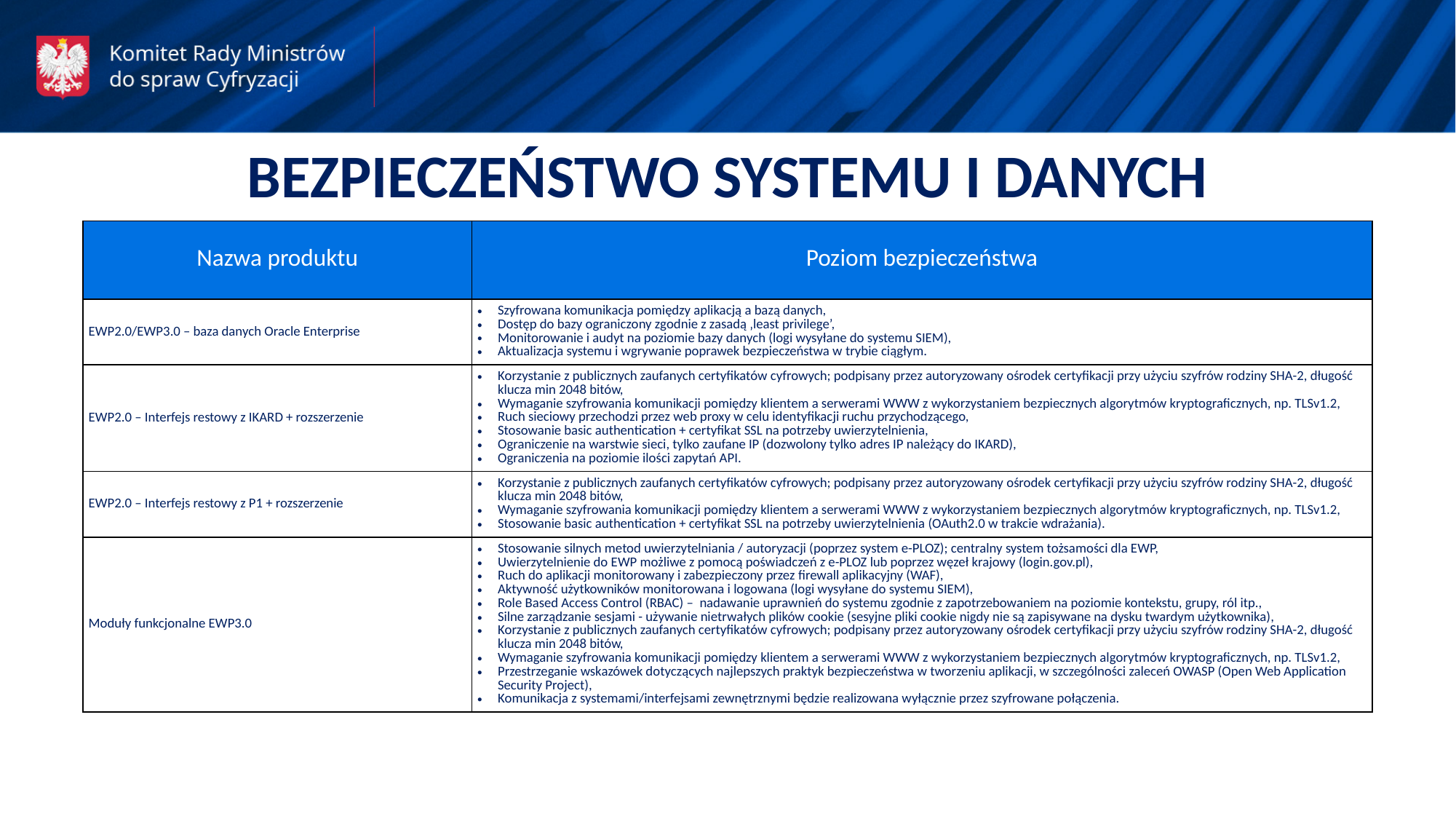

BEZPIECZEŃSTWO SYSTEMU I DANYCH
| Nazwa produktu | Poziom bezpieczeństwa |
| --- | --- |
| EWP2.0/EWP3.0 – baza danych Oracle Enterprise | Szyfrowana komunikacja pomiędzy aplikacją a bazą danych, Dostęp do bazy ograniczony zgodnie z zasadą ‚least privilege’, Monitorowanie i audyt na poziomie bazy danych (logi wysyłane do systemu SIEM), Aktualizacja systemu i wgrywanie poprawek bezpieczeństwa w trybie ciągłym. |
| EWP2.0 – Interfejs restowy z IKARD + rozszerzenie | Korzystanie z publicznych zaufanych certyfikatów cyfrowych; podpisany przez autoryzowany ośrodek certyfikacji przy użyciu szyfrów rodziny SHA-2, długość klucza min 2048 bitów, Wymaganie szyfrowania komunikacji pomiędzy klientem a serwerami WWW z wykorzystaniem bezpiecznych algorytmów kryptograficznych, np. TLSv1.2, Ruch sieciowy przechodzi przez web proxy w celu identyfikacji ruchu przychodzącego, Stosowanie basic authentication + certyfikat SSL na potrzeby uwierzytelnienia, Ograniczenie na warstwie sieci, tylko zaufane IP (dozwolony tylko adres IP należący do IKARD), Ograniczenia na poziomie ilości zapytań API. |
| EWP2.0 – Interfejs restowy z P1 + rozszerzenie | Korzystanie z publicznych zaufanych certyfikatów cyfrowych; podpisany przez autoryzowany ośrodek certyfikacji przy użyciu szyfrów rodziny SHA-2, długość klucza min 2048 bitów, Wymaganie szyfrowania komunikacji pomiędzy klientem a serwerami WWW z wykorzystaniem bezpiecznych algorytmów kryptograficznych, np. TLSv1.2, Stosowanie basic authentication + certyfikat SSL na potrzeby uwierzytelnienia (OAuth2.0 w trakcie wdrażania). |
| Moduły funkcjonalne EWP3.0 | Stosowanie silnych metod uwierzytelniania / autoryzacji (poprzez system e-PLOZ); centralny system tożsamości dla EWP, Uwierzytelnienie do EWP możliwe z pomocą poświadczeń z e-PLOZ lub poprzez węzeł krajowy (login.gov.pl), Ruch do aplikacji monitorowany i zabezpieczony przez firewall aplikacyjny (WAF), Aktywność użytkowników monitorowana i logowana (logi wysyłane do systemu SIEM), Role Based Access Control (RBAC) – nadawanie uprawnień do systemu zgodnie z zapotrzebowaniem na poziomie kontekstu, grupy, ról itp., Silne zarządzanie sesjami - używanie nietrwałych plików cookie (sesyjne pliki cookie nigdy nie są zapisywane na dysku twardym użytkownika), Korzystanie z publicznych zaufanych certyfikatów cyfrowych; podpisany przez autoryzowany ośrodek certyfikacji przy użyciu szyfrów rodziny SHA-2, długość klucza min 2048 bitów, Wymaganie szyfrowania komunikacji pomiędzy klientem a serwerami WWW z wykorzystaniem bezpiecznych algorytmów kryptograficznych, np. TLSv1.2, Przestrzeganie wskazówek dotyczących najlepszych praktyk bezpieczeństwa w tworzeniu aplikacji, w szczególności zaleceń OWASP (Open Web Application Security Project), Komunikacja z systemami/interfejsami zewnętrznymi będzie realizowana wyłącznie przez szyfrowane połączenia. |